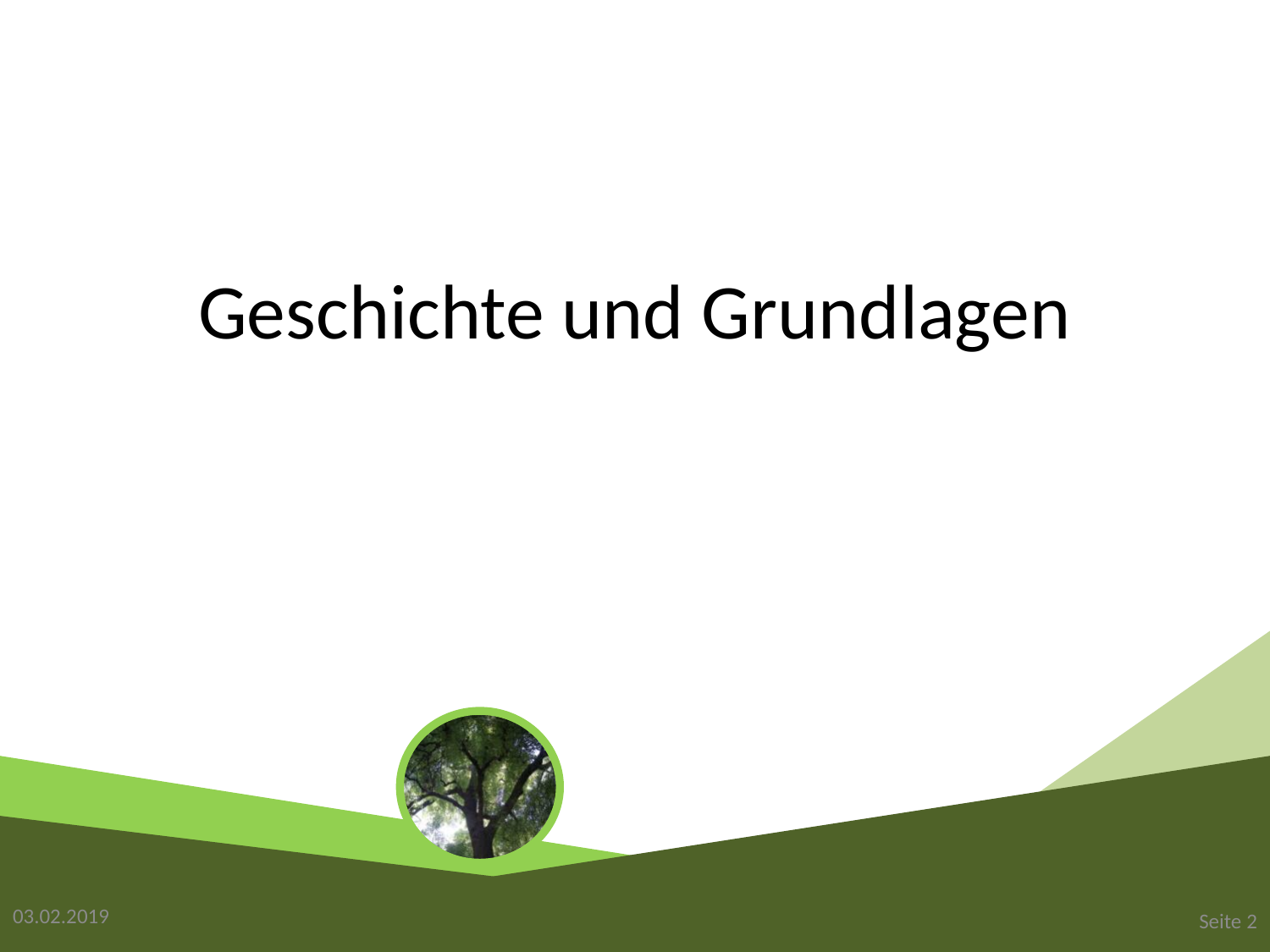

# Geschichte und Grundlagen

03.02.2019
Seite 2